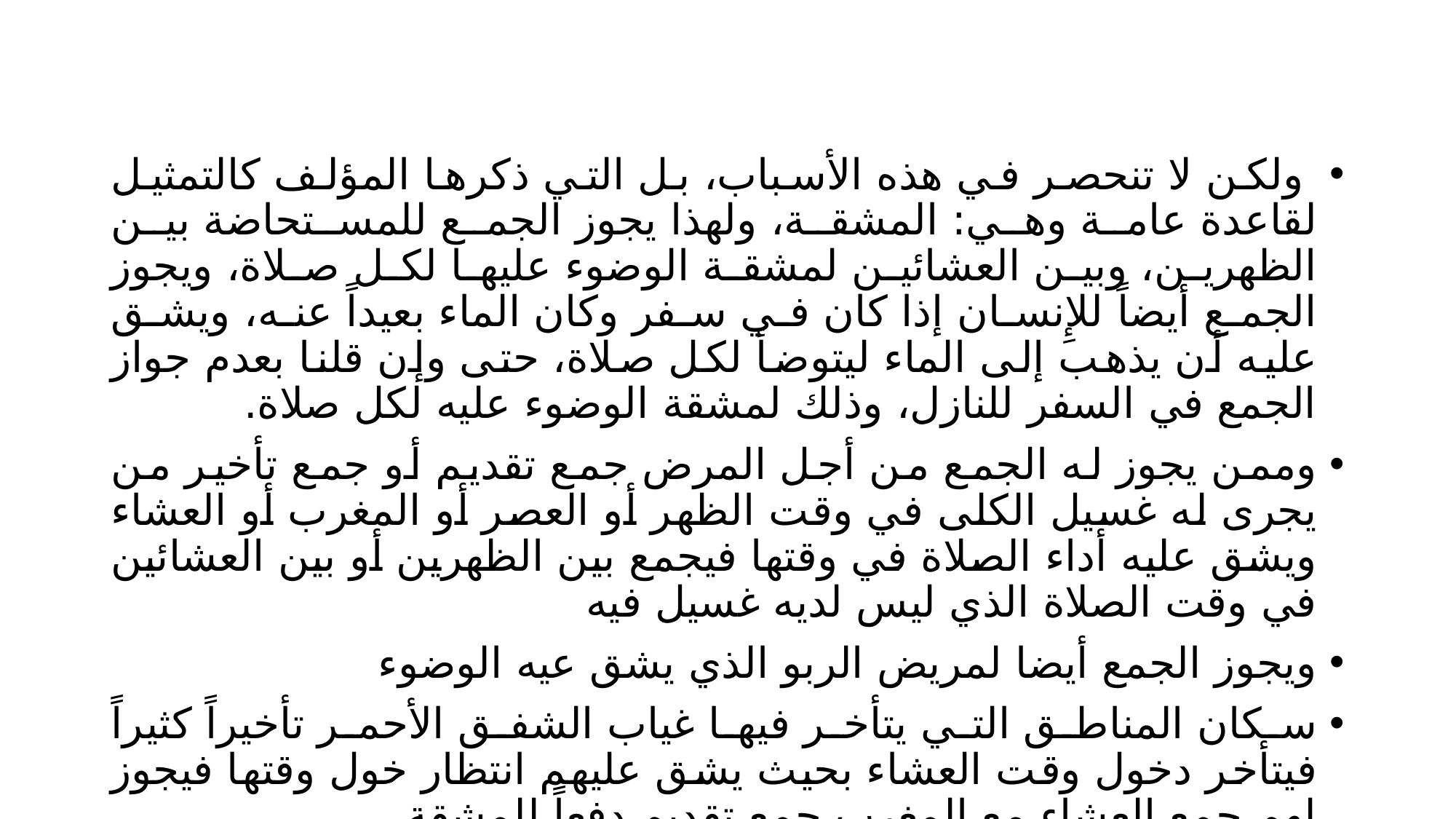

#
 ولكن لا تنحصر في هذه الأسباب، بل التي ذكرها المؤلف كالتمثيل لقاعدة عامة وهي: المشقة، ولهذا يجوز الجمع للمستحاضة بين الظهرين، وبين العشائين لمشقة الوضوء عليها لكل صلاة، ويجوز الجمع أيضاً للإِنسان إذا كان في سفر وكان الماء بعيداً عنه، ويشق عليه أن يذهب إلى الماء ليتوضأ لكل صلاة، حتى وإن قلنا بعدم جواز الجمع في السفر للنازل، وذلك لمشقة الوضوء عليه لكل صلاة.
وممن يجوز له الجمع من أجل المرض جمع تقديم أو جمع تأخير من يجرى له غسيل الكلى في وقت الظهر أو العصر أو المغرب أو العشاء ويشق عليه أداء الصلاة في وقتها فيجمع بين الظهرين أو بين العشائين في وقت الصلاة الذي ليس لديه غسيل فيه
ويجوز الجمع أيضا لمريض الربو الذي يشق عيه الوضوء
سكان المناطق التي يتأخر فيها غياب الشفق الأحمر تأخيراً كثيراً فيتأخر دخول وقت العشاء بحيث يشق عليهم انتظار خول وقتها فيجوز لهم جمع العشاء مع المغرب جمع تقديم دفعاً للمشقة